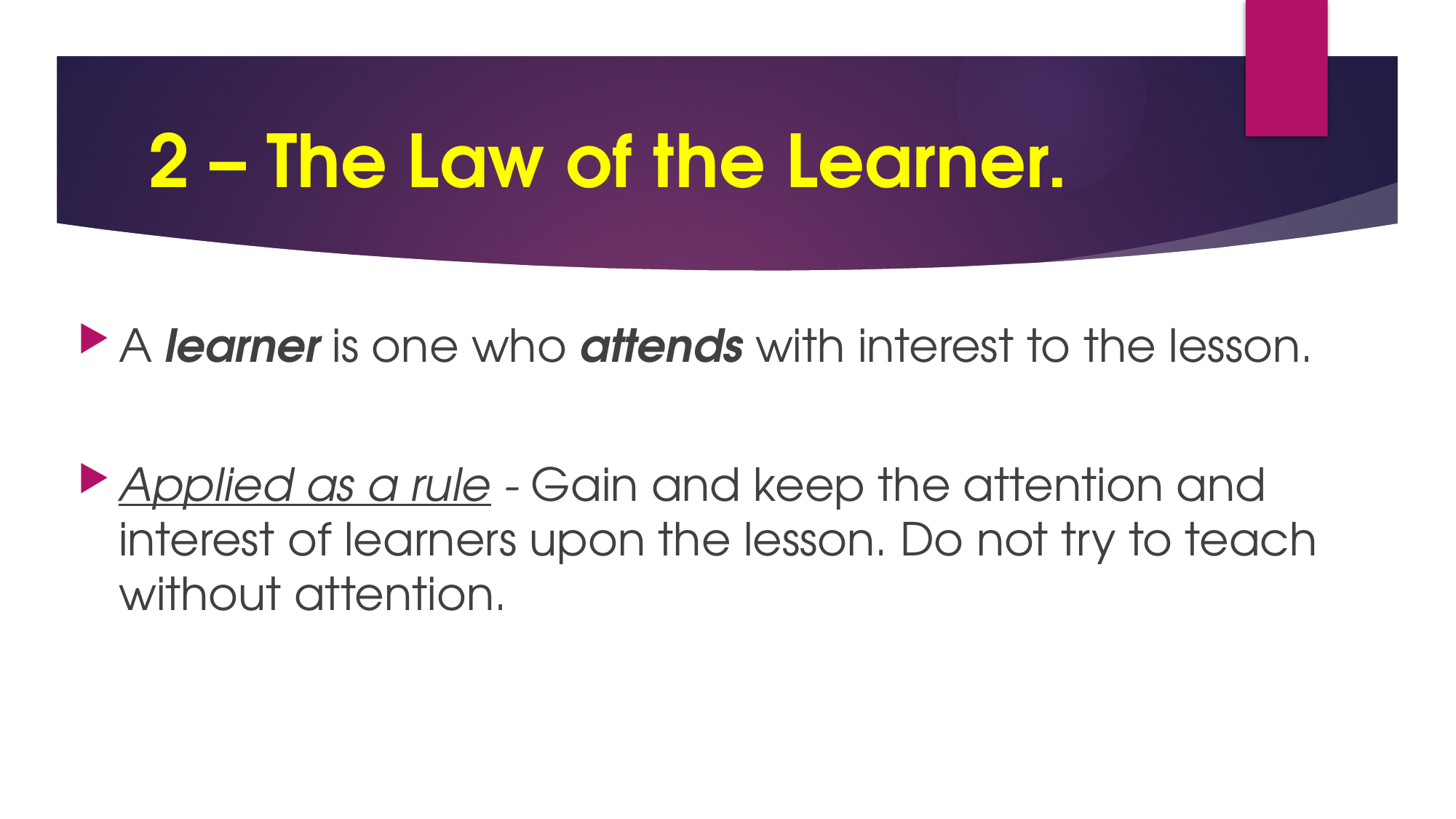

# 2 – The Law of the Learner.
A learner is one who attends with interest to the lesson.

Applied as a rule - Gain and keep the attention and interest of learners upon the lesson. Do not try to teach without attention.